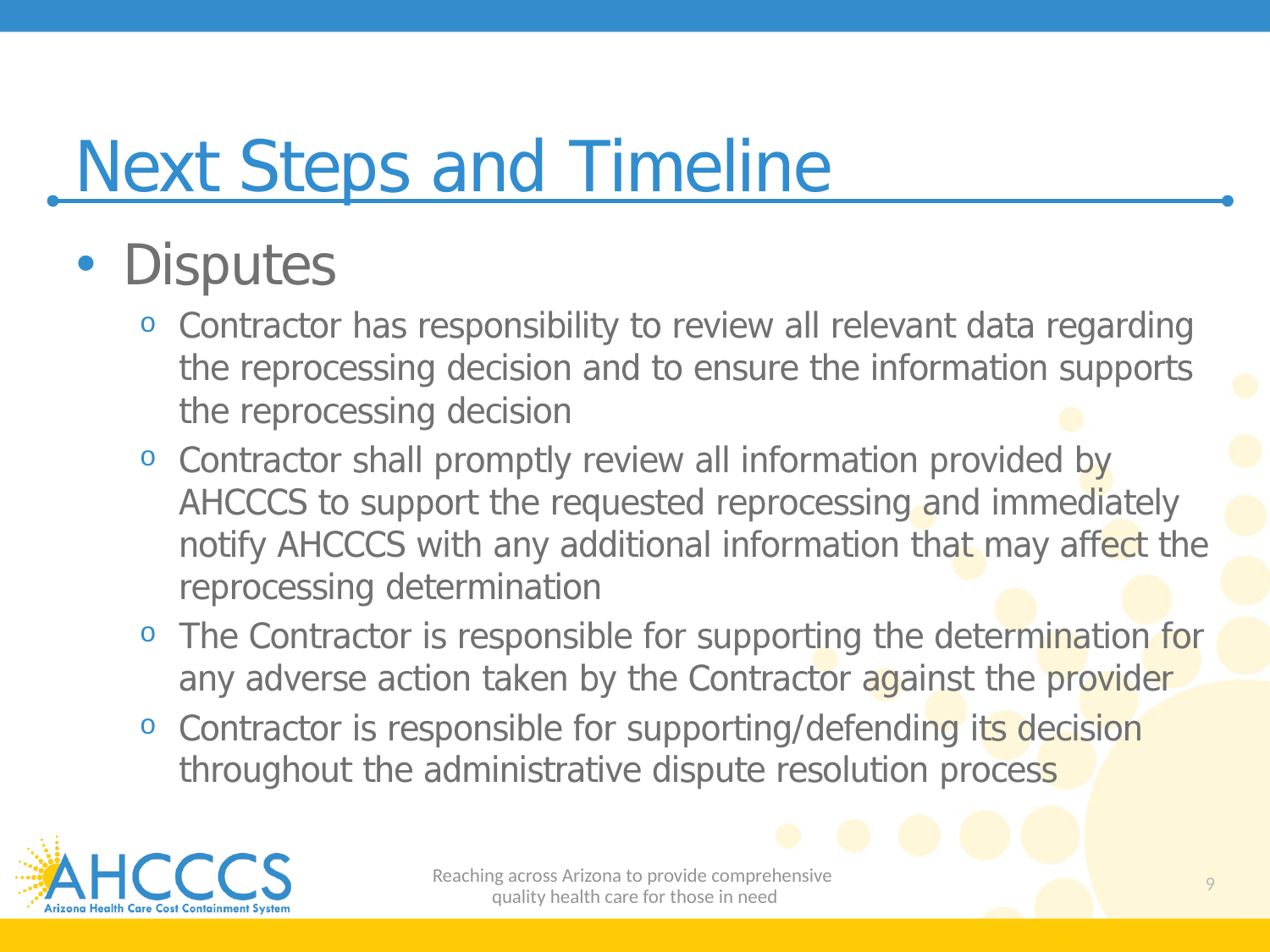

# Next Steps and Timeline
Disputes
Contractor has responsibility to review all relevant data regarding the reprocessing decision and to ensure the information supports the reprocessing decision
Contractor shall promptly review all information provided by AHCCCS to support the requested reprocessing and immediately notify AHCCCS with any additional information that may affect the reprocessing determination
The Contractor is responsible for supporting the determination for any adverse action taken by the Contractor against the provider
Contractor is responsible for supporting/defending its decision throughout the administrative dispute resolution process

Reaching across Arizona to provide comprehensive
quality health care for those in need
9